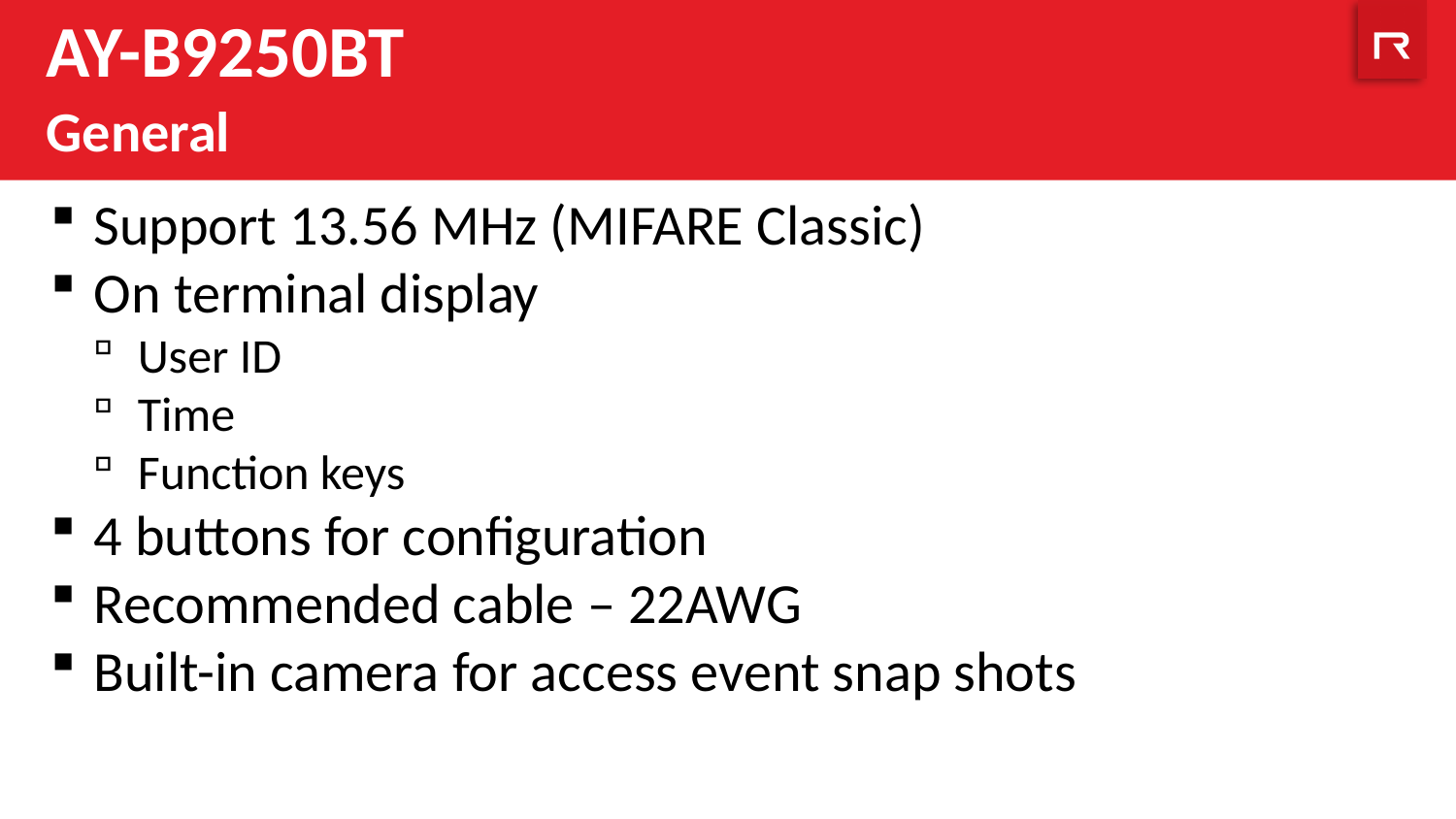

AY-B9250BT
General
Support 13.56 MHz (MIFARE Classic)
On terminal display
User ID
Time
Function keys
4 buttons for configuration
Recommended cable – 22AWG
Built-in camera for access event snap shots